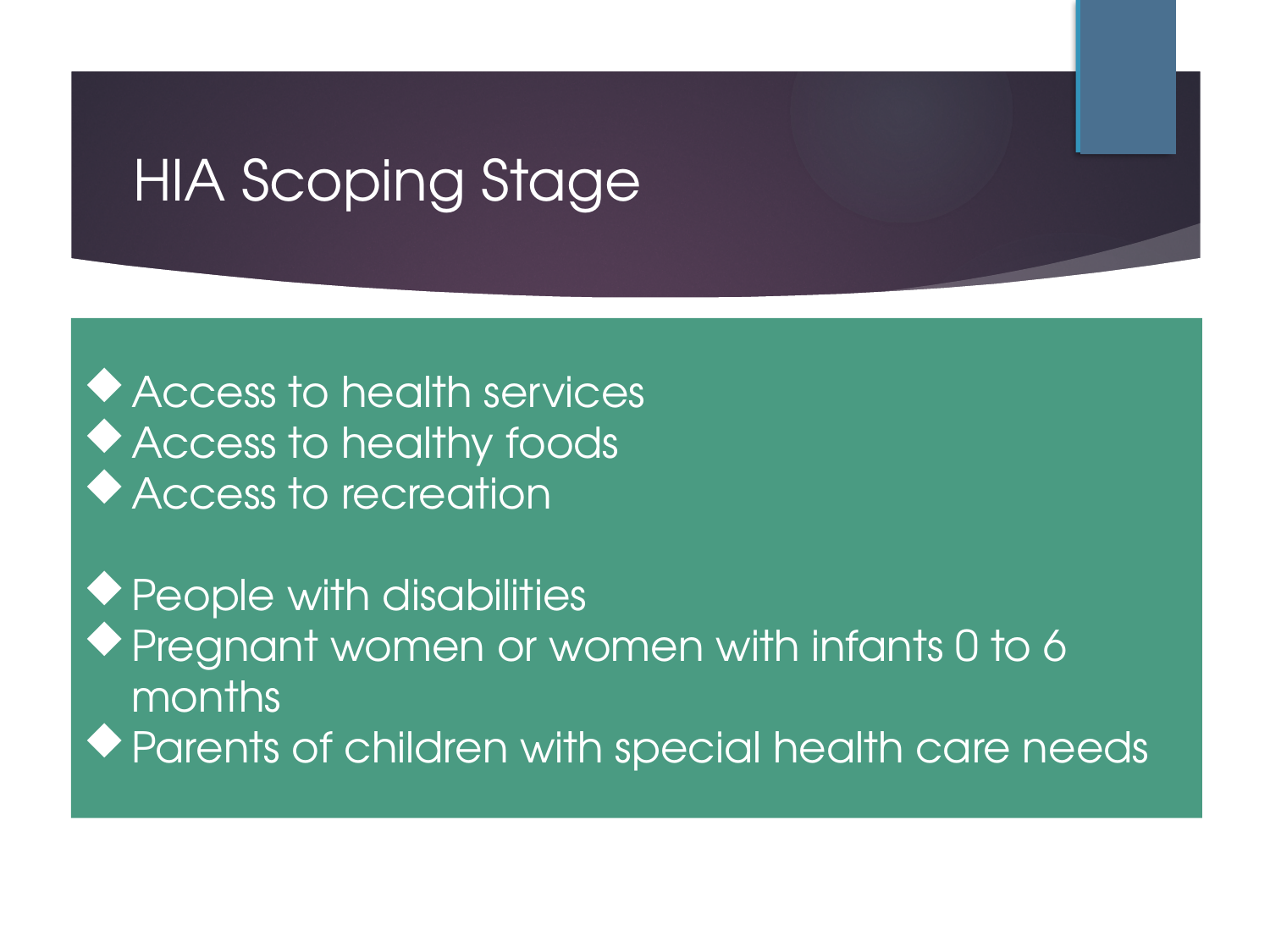

# HIA Scoping Stage
Access to health services
Access to healthy foods
Access to recreation

People with disabilities
Pregnant women or women with infants 0 to 6 months
Parents of children with special health care needs